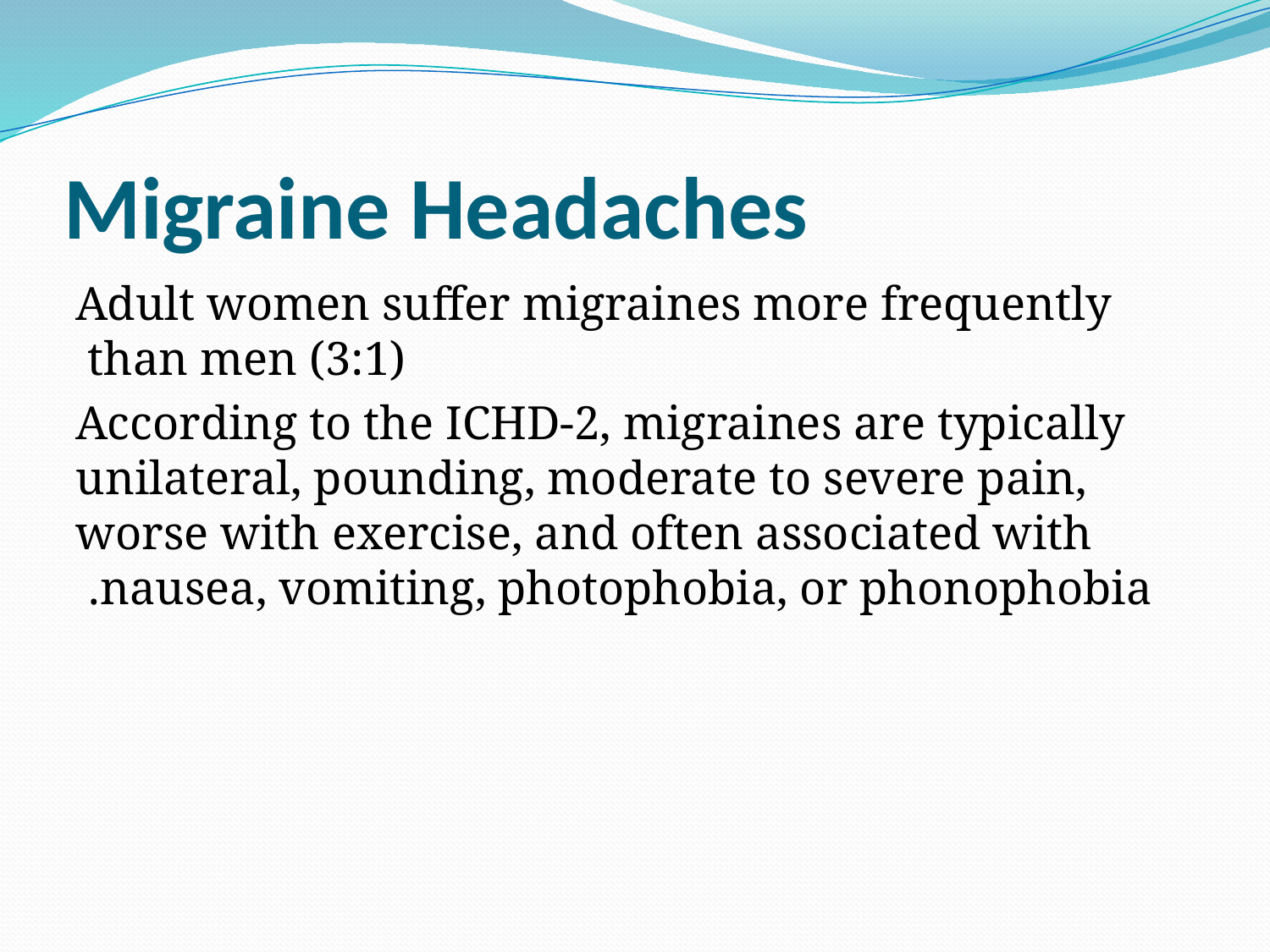

# Migraine Headaches
Adult women suffer migraines more frequently than men (3:1)
According to the ICHD-2, migraines are typically unilateral, pounding, moderate to severe pain, worse with exercise, and often associated with nausea, vomiting, photophobia, or phonophobia.